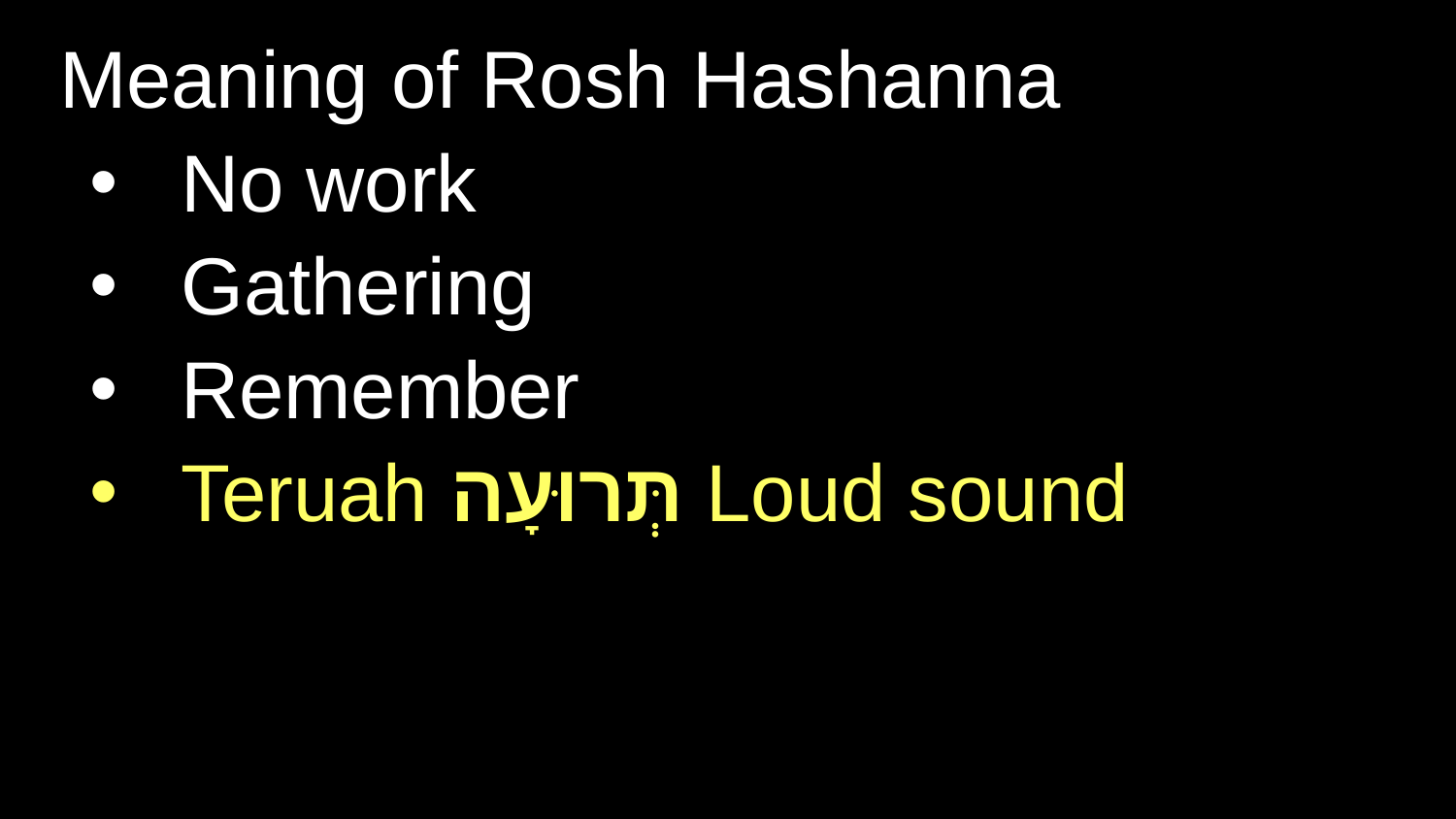

Meaning of Rosh Hashanna
No work
Gathering
Remember
Teruah תְּרוּעָה Loud sound